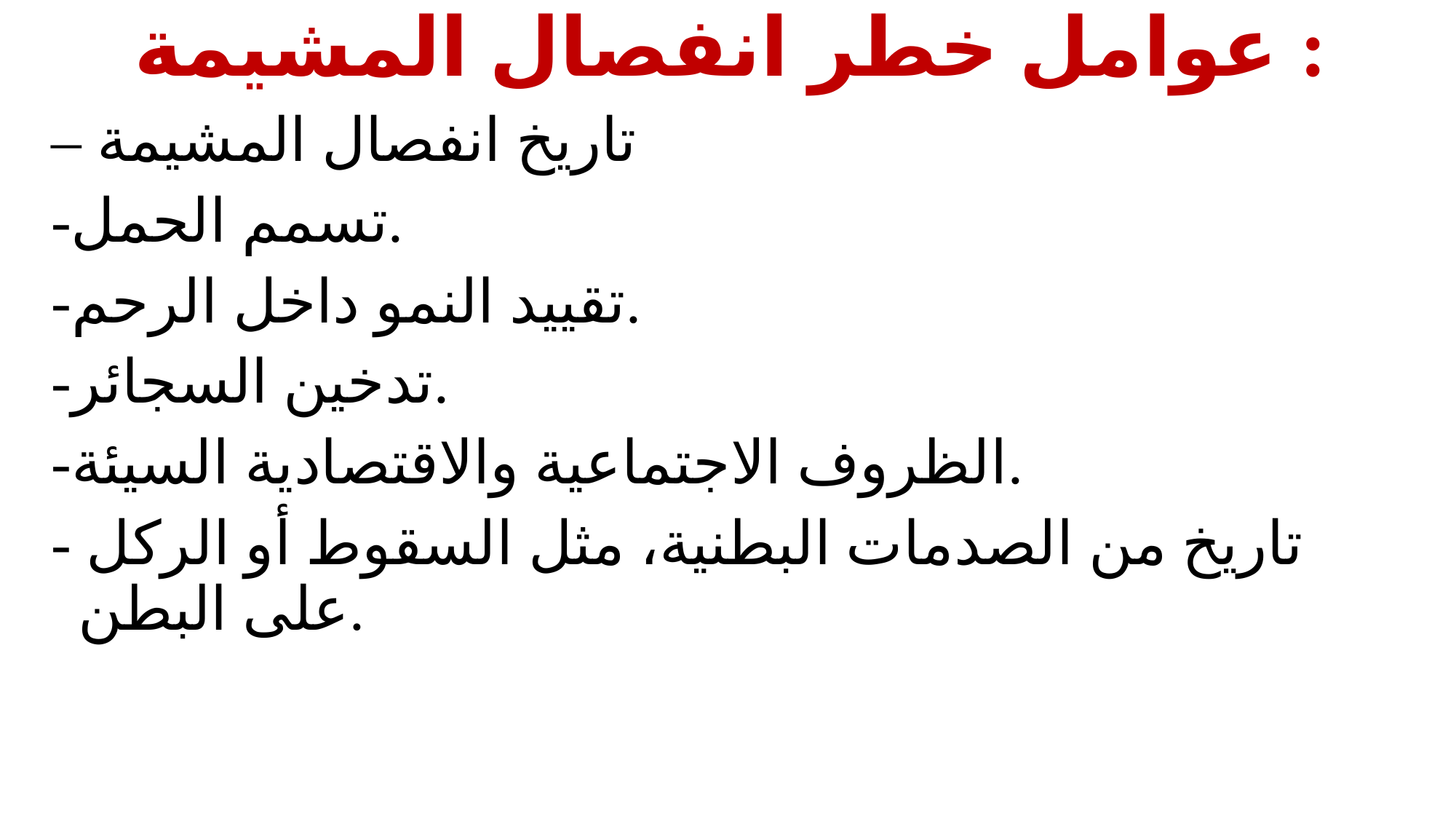

عوامل خطر انفصال المشيمة :
– تاريخ انفصال المشيمة
-تسمم الحمل.
-تقييد النمو داخل الرحم.
-تدخين السجائر.
-الظروف الاجتماعية والاقتصادية السيئة.
- تاريخ من الصدمات البطنية، مثل السقوط أو الركل على البطن.
#